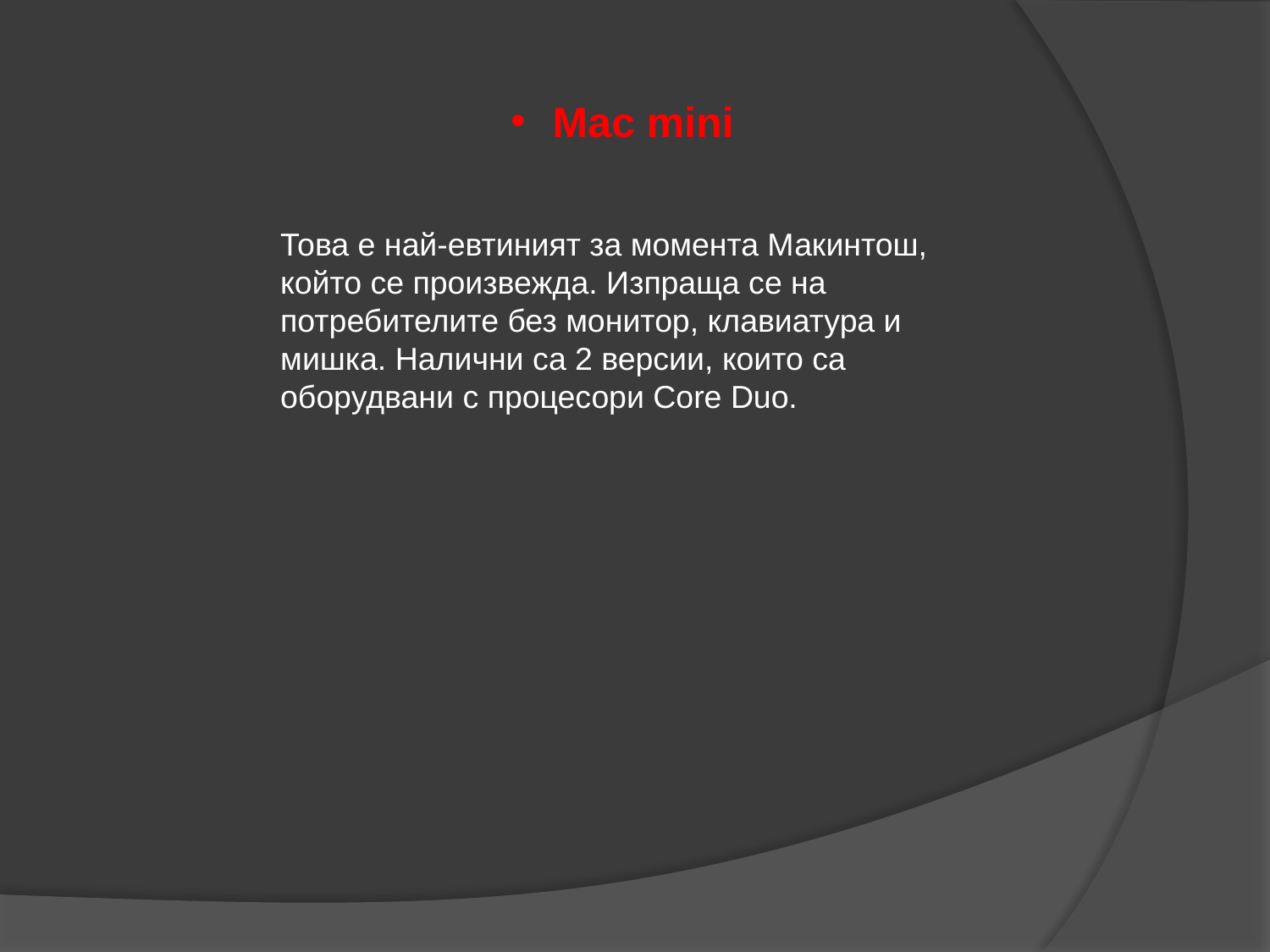

Mac mini
Това е най-евтиният за момента Макинтош, който се произвежда. Изпраща се на потребителите без монитор, клавиатура и мишка. Налични са 2 версии, които са оборудвани с процесори Core Duo.